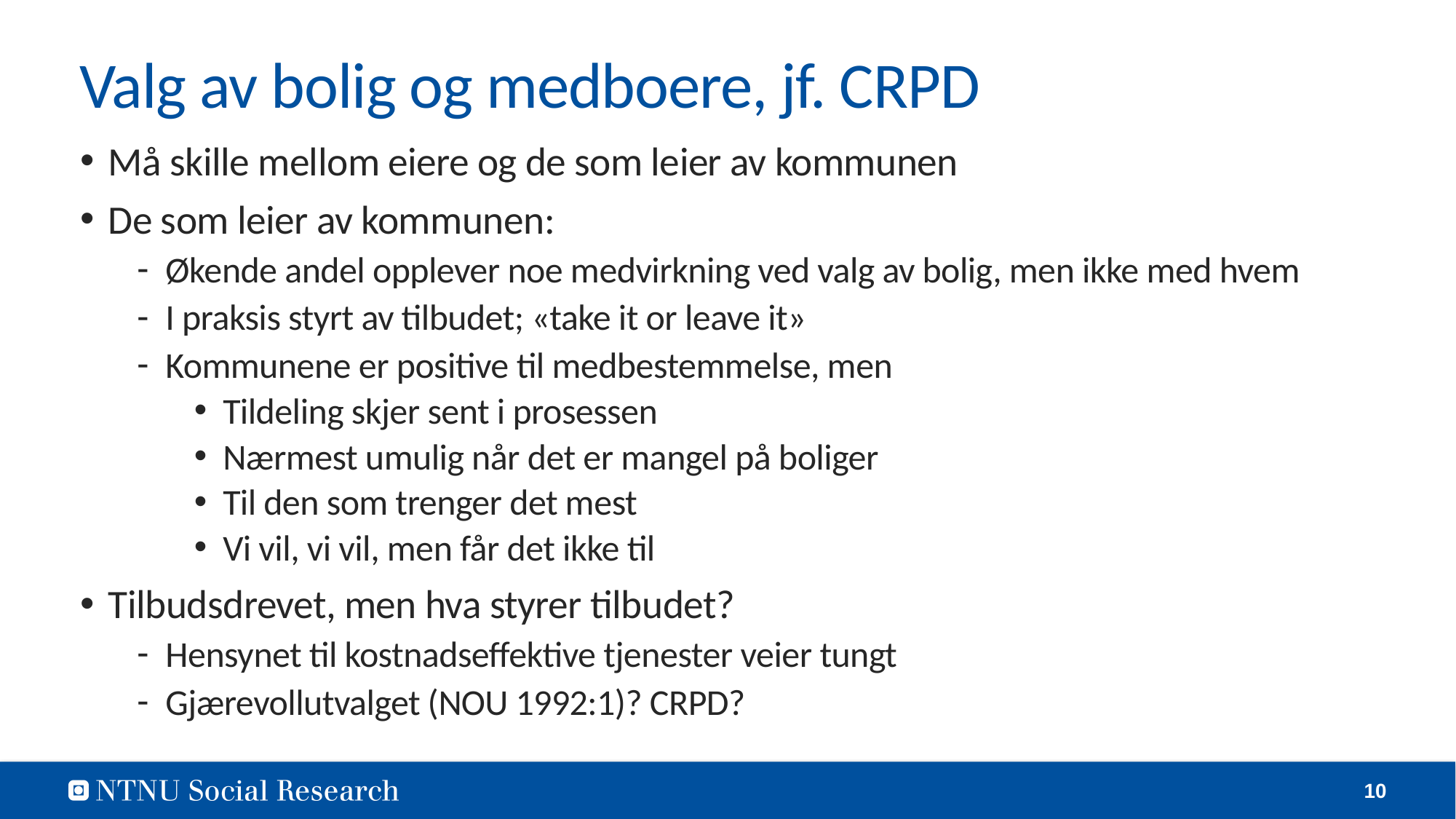

# Valg av bolig og medboere, jf. CRPD
Må skille mellom eiere og de som leier av kommunen
De som leier av kommunen:
Økende andel opplever noe medvirkning ved valg av bolig, men ikke med hvem
I praksis styrt av tilbudet; «take it or leave it»
Kommunene er positive til medbestemmelse, men
Tildeling skjer sent i prosessen
Nærmest umulig når det er mangel på boliger
Til den som trenger det mest
Vi vil, vi vil, men får det ikke til
Tilbudsdrevet, men hva styrer tilbudet?
Hensynet til kostnadseffektive tjenester veier tungt
Gjærevollutvalget (NOU 1992:1)? CRPD?